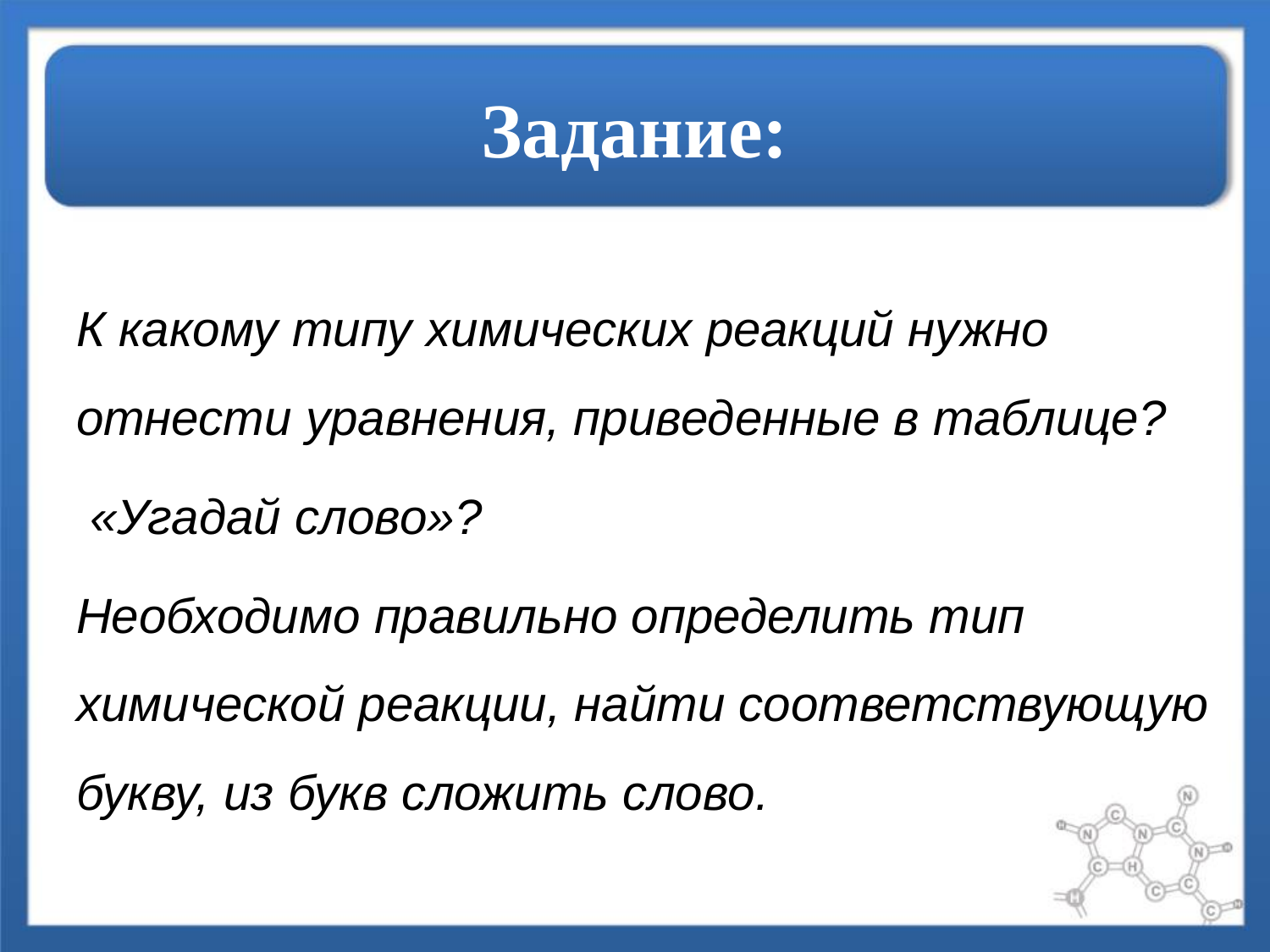

# Задание:
К какому типу химических реакций нужно отнести уравнения, приведенные в таблице?
 «Угадай слово»?
Необходимо правильно определить тип химической реакции, найти соответствующую букву, из букв сложить слово.